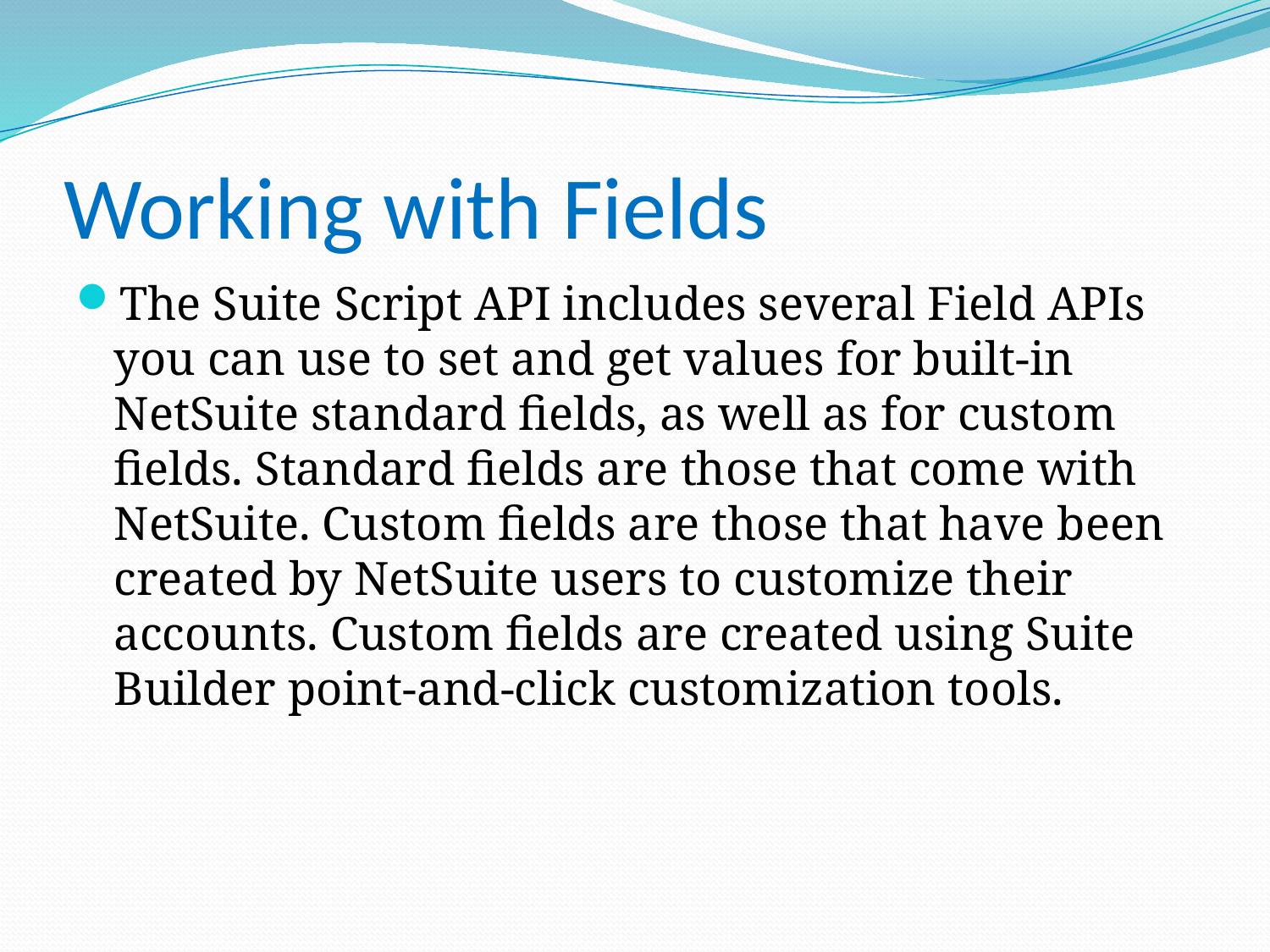

# Working with Fields
The Suite Script API includes several Field APIs you can use to set and get values for built-in NetSuite standard fields, as well as for custom fields. Standard fields are those that come with NetSuite. Custom fields are those that have been created by NetSuite users to customize their accounts. Custom fields are created using Suite Builder point-and-click customization tools.